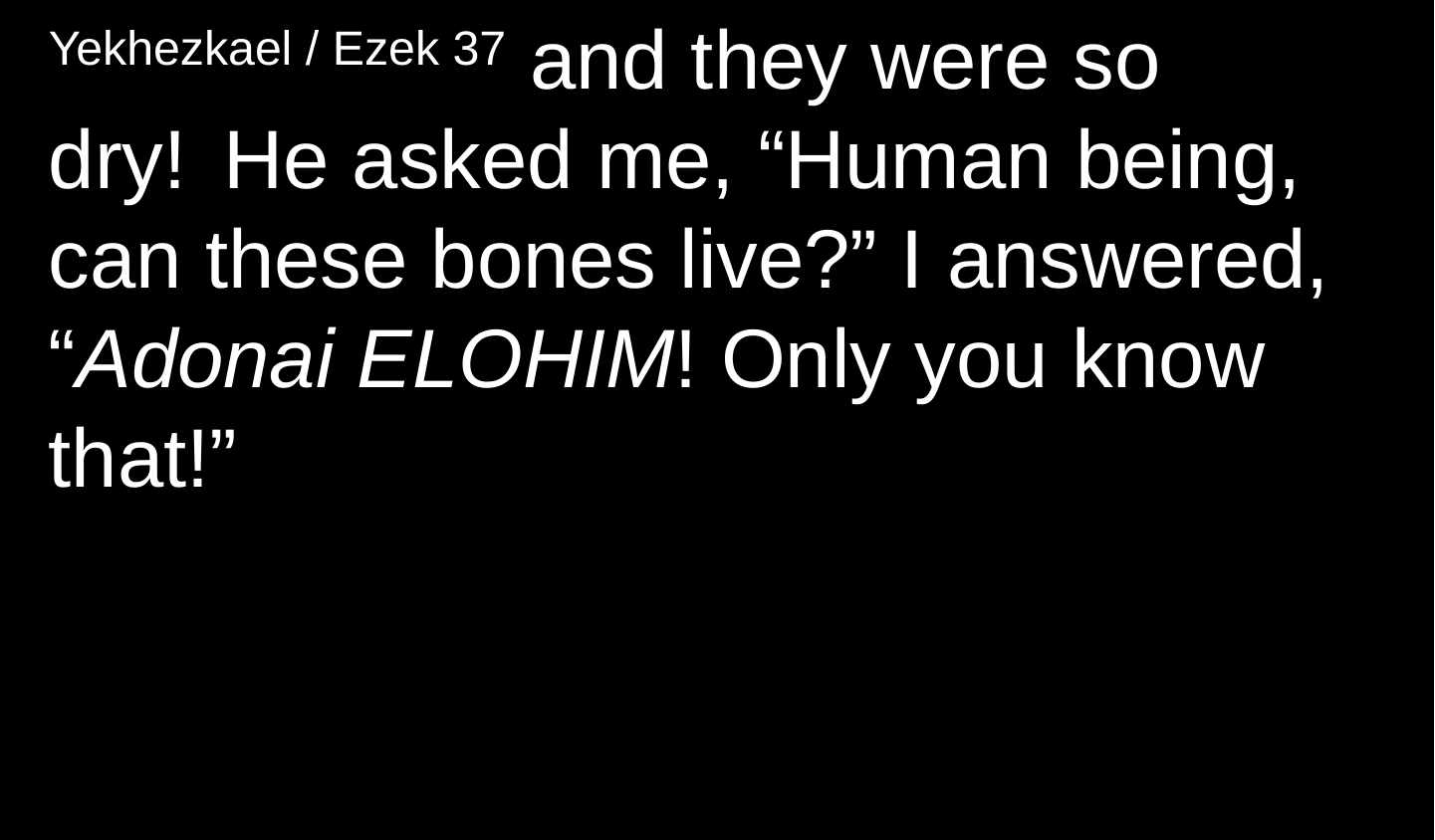

Yekhezkael / Ezek 37 and they were so dry!  He asked me, “Human being, can these bones live?” I answered, “Adonai Elohim! Only you know that!”